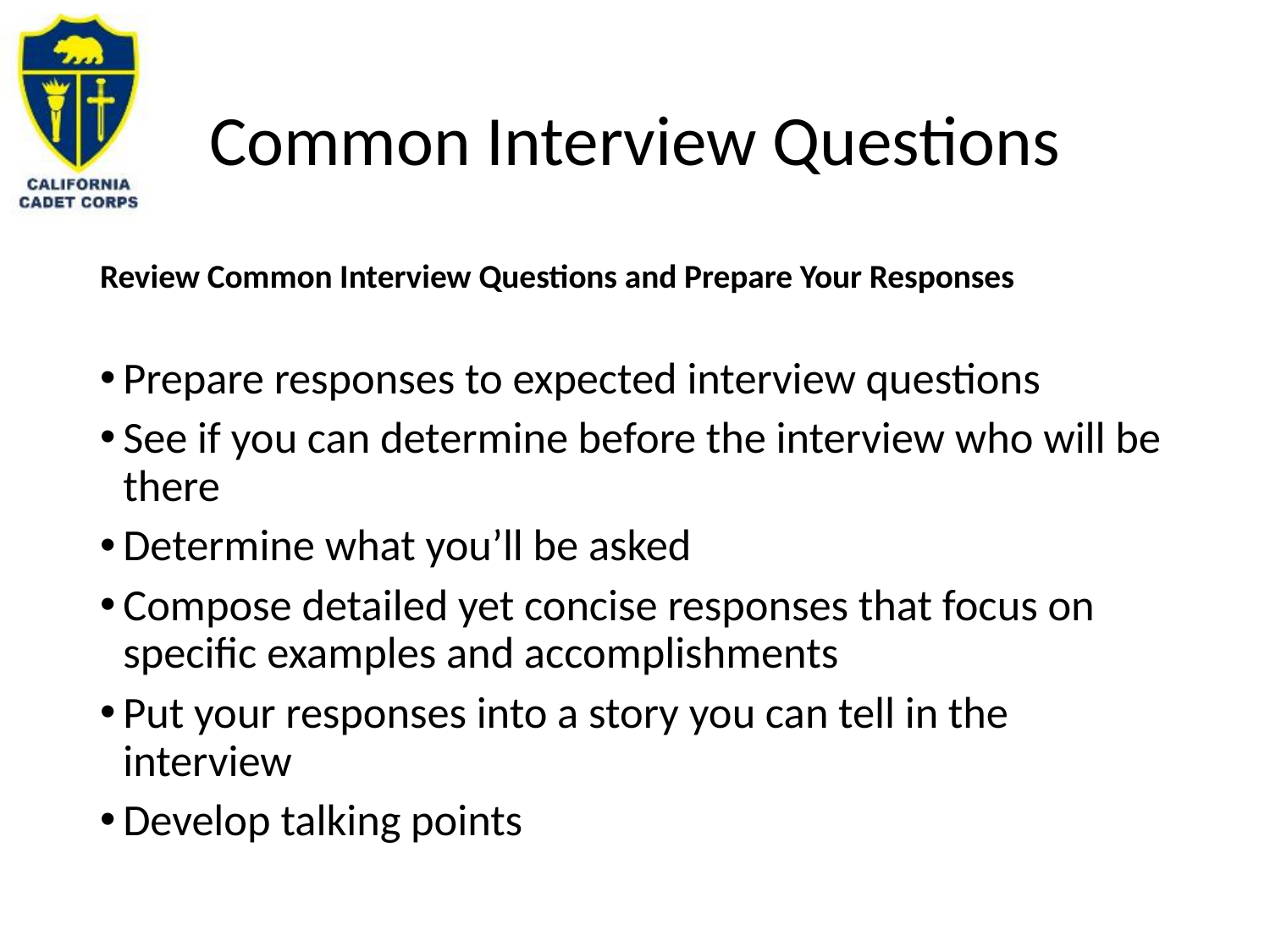

# Common Interview Questions
Review Common Interview Questions and Prepare Your Responses

Prepare responses to expected interview questions
See if you can determine before the interview who will be there
Determine what you’ll be asked
Compose detailed yet concise responses that focus on specific examples and accomplishments
Put your responses into a story you can tell in the interview
Develop talking points